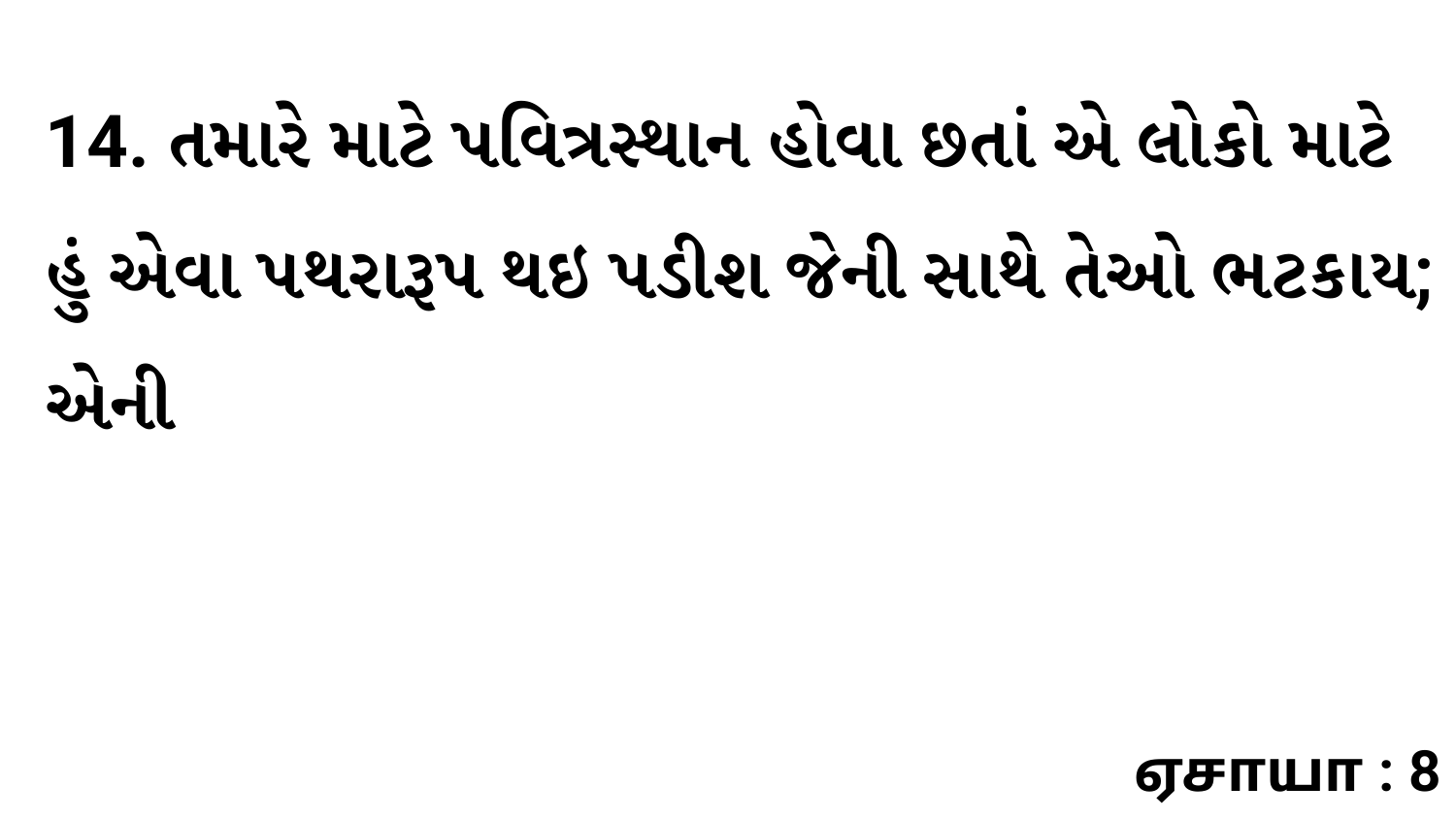

14. તમારે માટે પવિત્રસ્થાન હોવા છતાં એ લોકો માટે હું એવા પથરારૂપ થઇ પડીશ જેની સાથે તેઓ ભટકાય; એની
ஏசாயா : 8